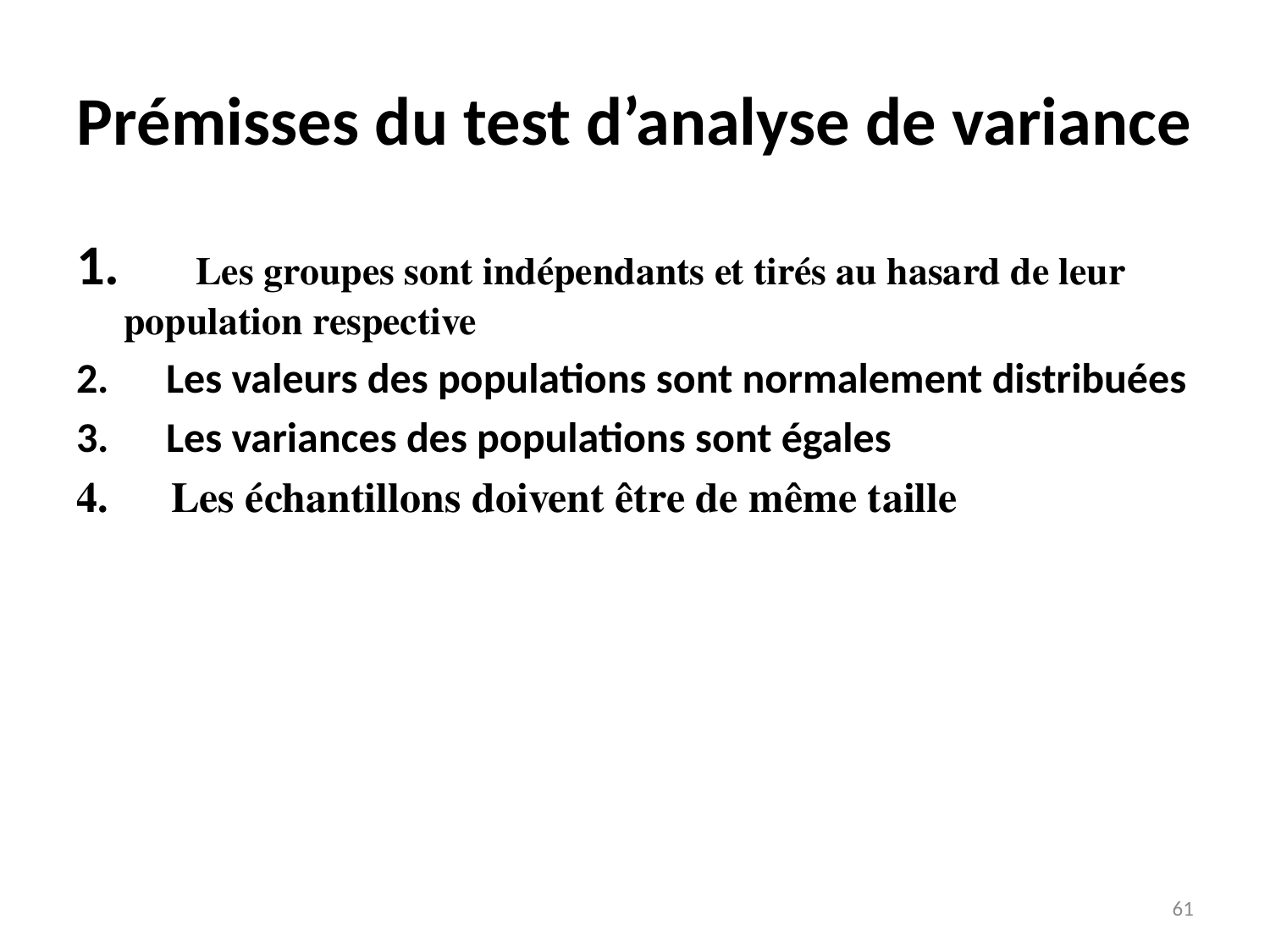

# Prémisses du test d’analyse de variance
1.      Les groupes sont indépendants et tirés au hasard de leur population respective
2.      Les valeurs des populations sont normalement distribuées
3.      Les variances des populations sont égales
4. 	   Les échantillons doivent être de même taille
61